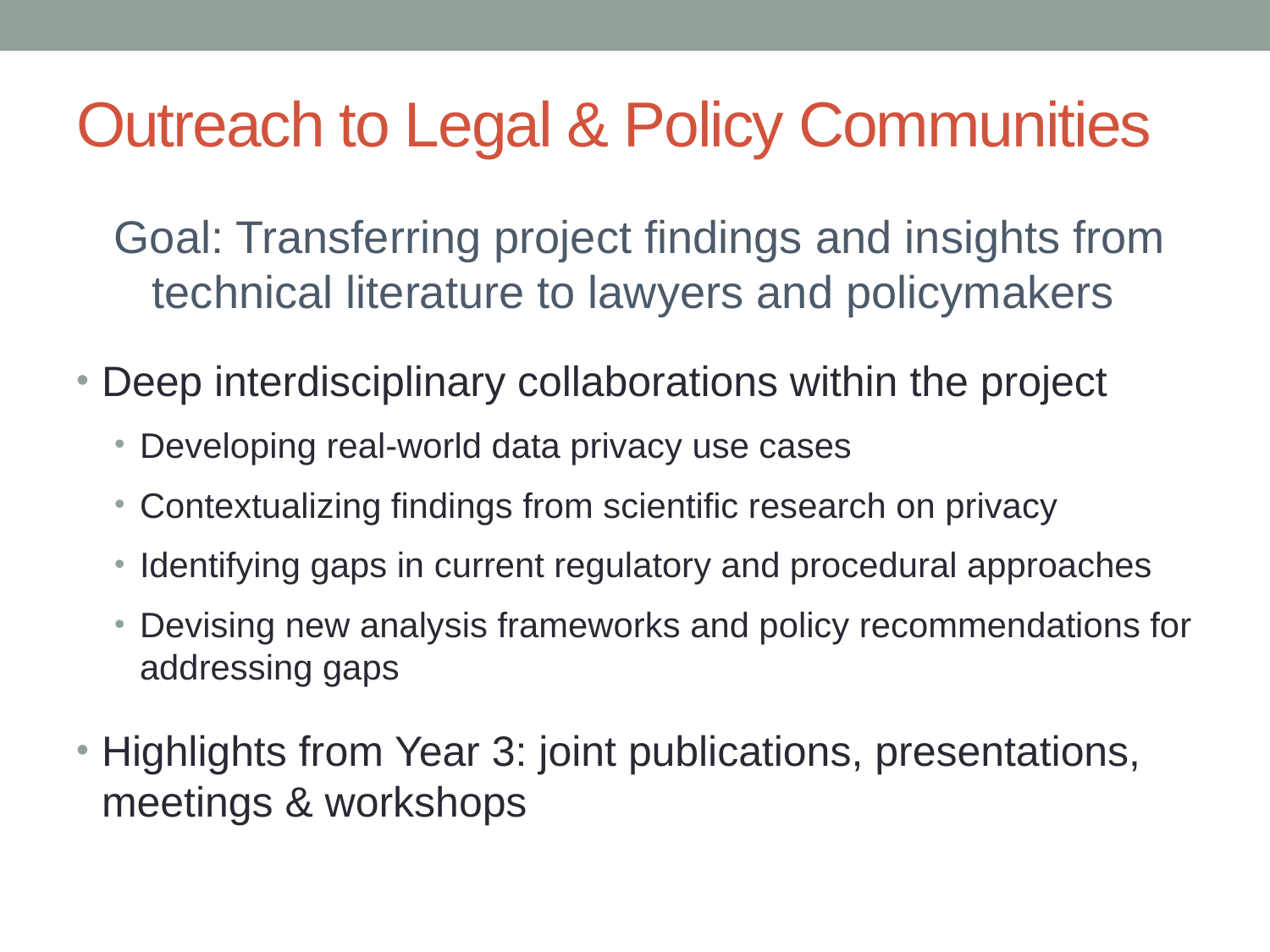

# Outreach to Legal & Policy Communities
Goal: Transferring project findings and insights from technical literature to lawyers and policymakers
Deep interdisciplinary collaborations within the project
Developing real-world data privacy use cases
Contextualizing findings from scientific research on privacy
Identifying gaps in current regulatory and procedural approaches
Devising new analysis frameworks and policy recommendations for addressing gaps
Highlights from Year 3: joint publications, presentations, meetings & workshops